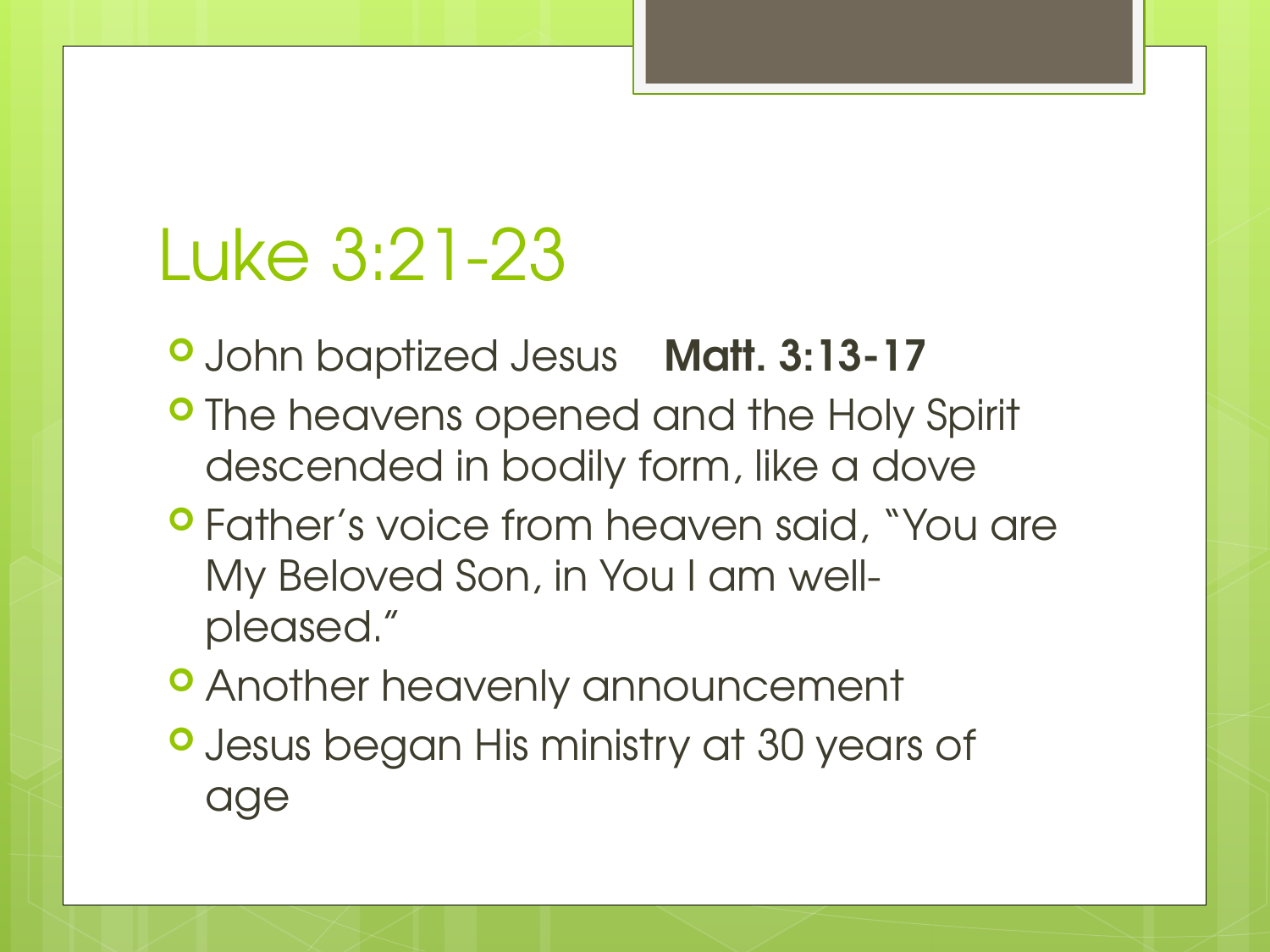

# Luke 3:21-23
John baptized Jesus    Matt. 3:13-17
The heavens opened and the Holy Spirit descended in bodily form, like a dove
Father’s voice from heaven said, “You are My Beloved Son, in You I am well-pleased.”
Another heavenly announcement
Jesus began His ministry at 30 years of age